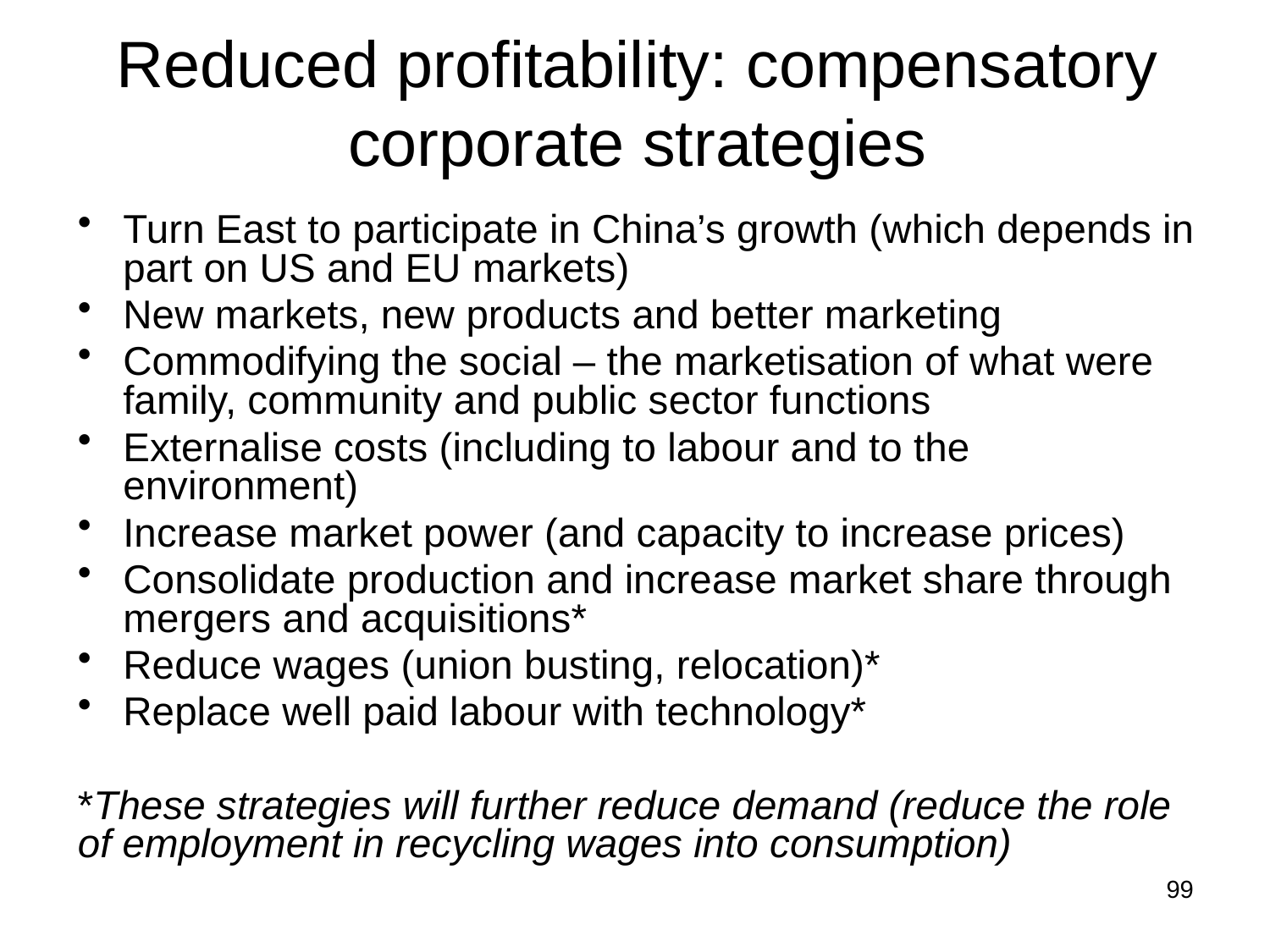

# Reduced profitability: compensatory corporate strategies
Turn East to participate in China’s growth (which depends in part on US and EU markets)
New markets, new products and better marketing
Commodifying the social – the marketisation of what were family, community and public sector functions
Externalise costs (including to labour and to the environment)
Increase market power (and capacity to increase prices)
Consolidate production and increase market share through mergers and acquisitions*
Reduce wages (union busting, relocation)*
Replace well paid labour with technology*

*These strategies will further reduce demand (reduce the role of employment in recycling wages into consumption)
99